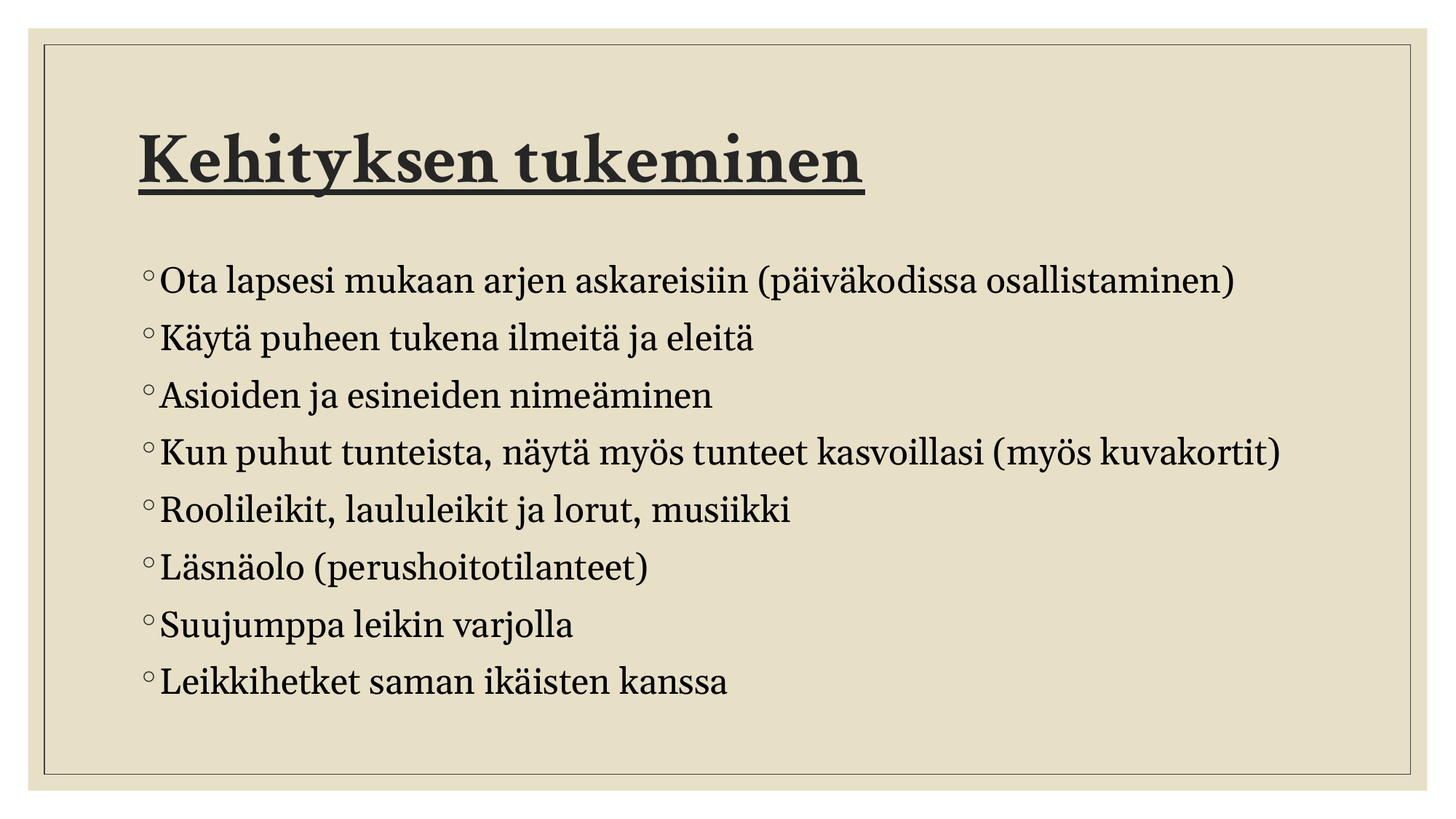

# Kehityksen tukeminen
Ota lapsesi mukaan arjen askareisiin (päiväkodissa osallistaminen)
Käytä puheen tukena ilmeitä ja eleitä
Asioiden ja esineiden nimeäminen
Kun puhut tunteista, näytä myös tunteet kasvoillasi (myös kuvakortit)
Roolileikit, laululeikit ja lorut, musiikki
Läsnäolo (perushoitotilanteet)
Suujumppa leikin varjolla
Leikkihetket saman ikäisten kanssa